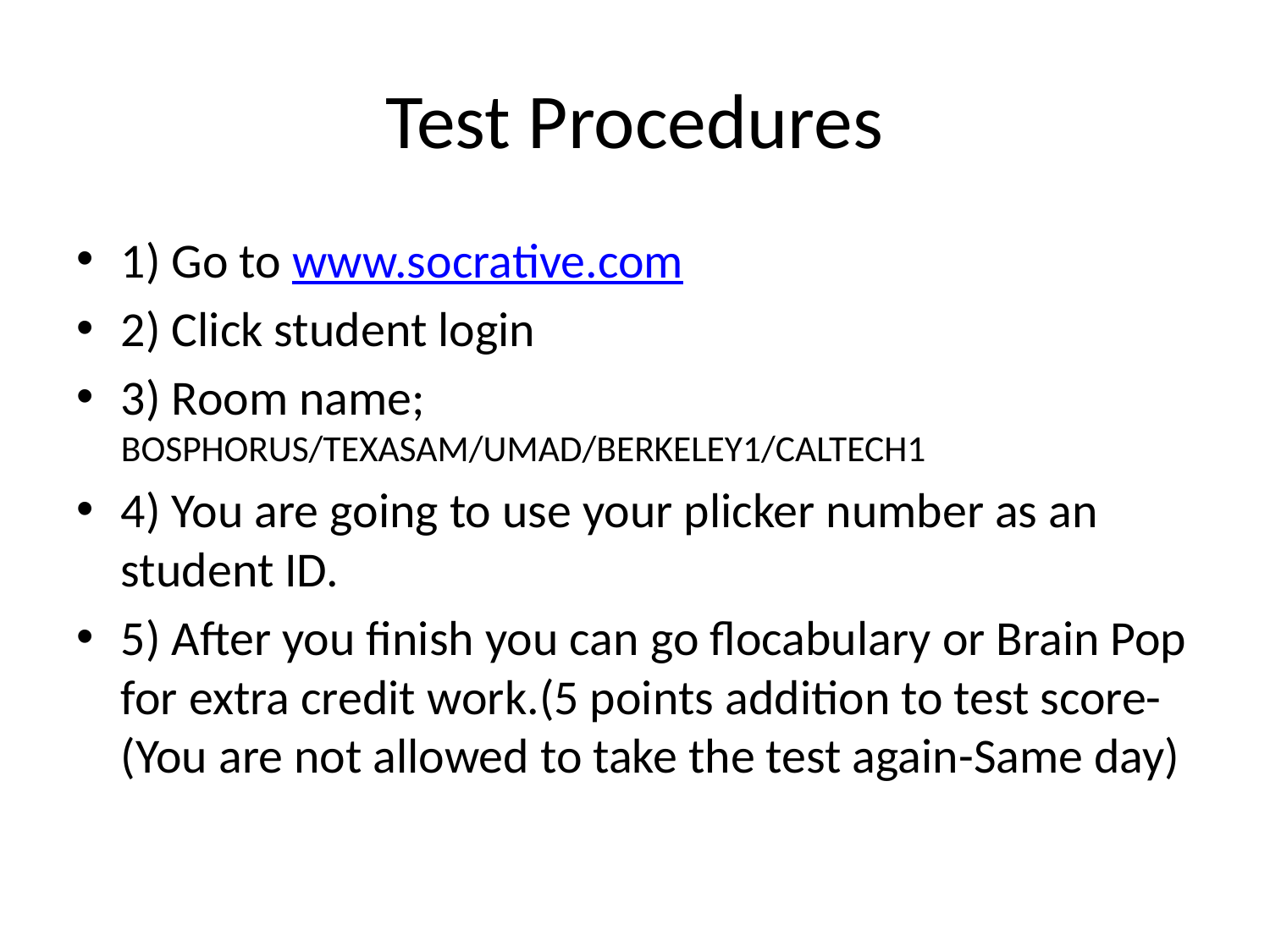

# Test Procedures
1) Go to www.socrative.com
2) Click student login
3) Room name; BOSPHORUS/TEXASAM/UMAD/BERKELEY1/CALTECH1
4) You are going to use your plicker number as an student ID.
5) After you finish you can go flocabulary or Brain Pop for extra credit work.(5 points addition to test score- (You are not allowed to take the test again-Same day)